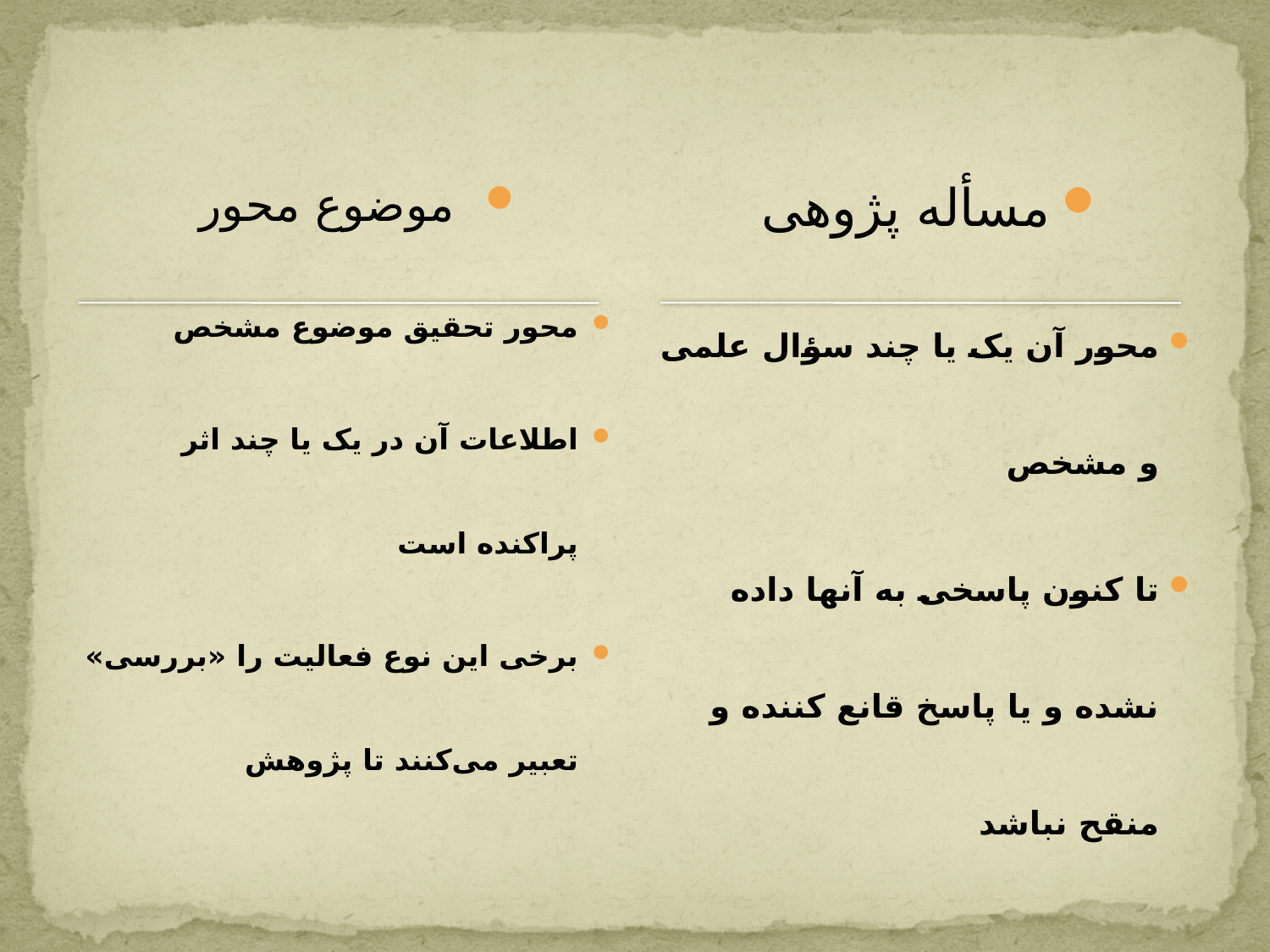

موضوع محور
محور تحقیق موضوع مشخص
اطلاعات آن در یک یا چند اثر پراکنده است
برخی این نوع فعالیت را «بررسی» تعبیر می‌کنند تا پژوهش
مسأله پژوهی
محور آن یک یا چند سؤال علمی و مشخص
تا کنون پاسخی به آنها داده نشده و یا پاسخ قانع کننده و منقح نباشد